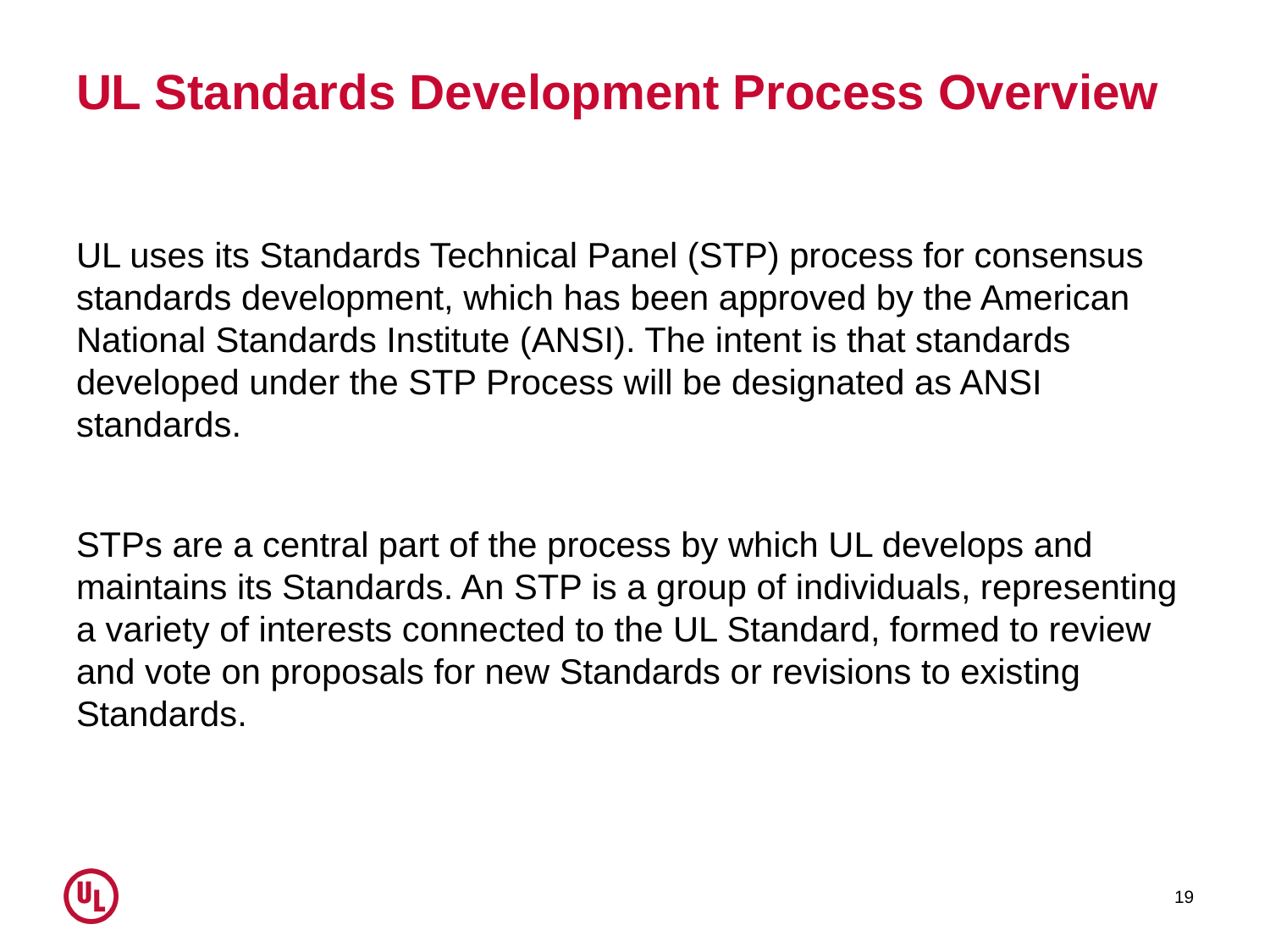

# UL Standards Development Process Overview

UL uses its Standards Technical Panel (STP) process for consensus standards development, which has been approved by the American National Standards Institute (ANSI). The intent is that standards developed under the STP Process will be designated as ANSI standards.

STPs are a central part of the process by which UL develops and maintains its Standards. An STP is a group of individuals, representing a variety of interests connected to the UL Standard, formed to review and vote on proposals for new Standards or revisions to existing Standards.

19